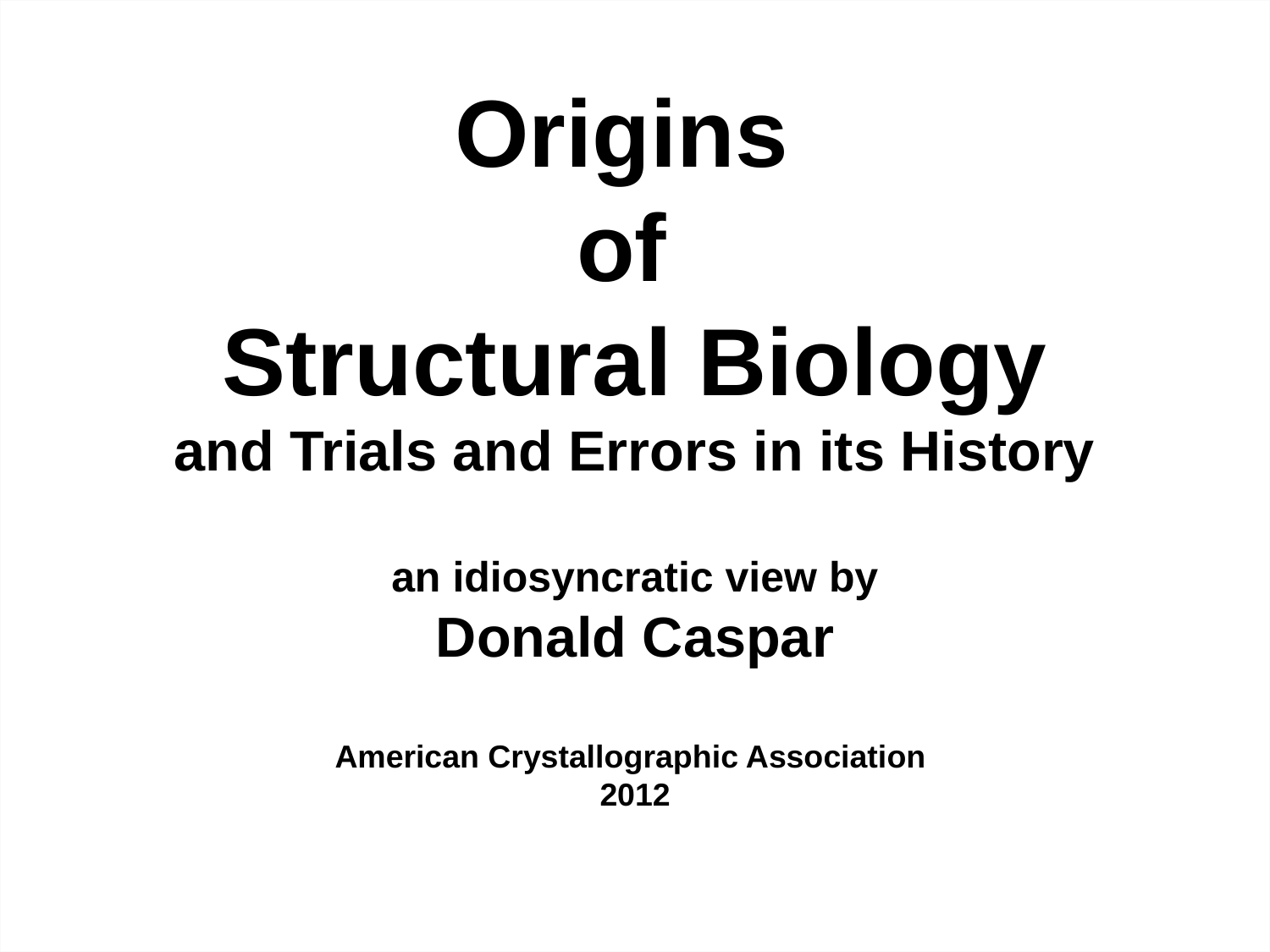

# Origins of Structural Biology and Trials and Errors in its History an idiosyncratic view by Donald Caspar American Crystallographic Association 2012